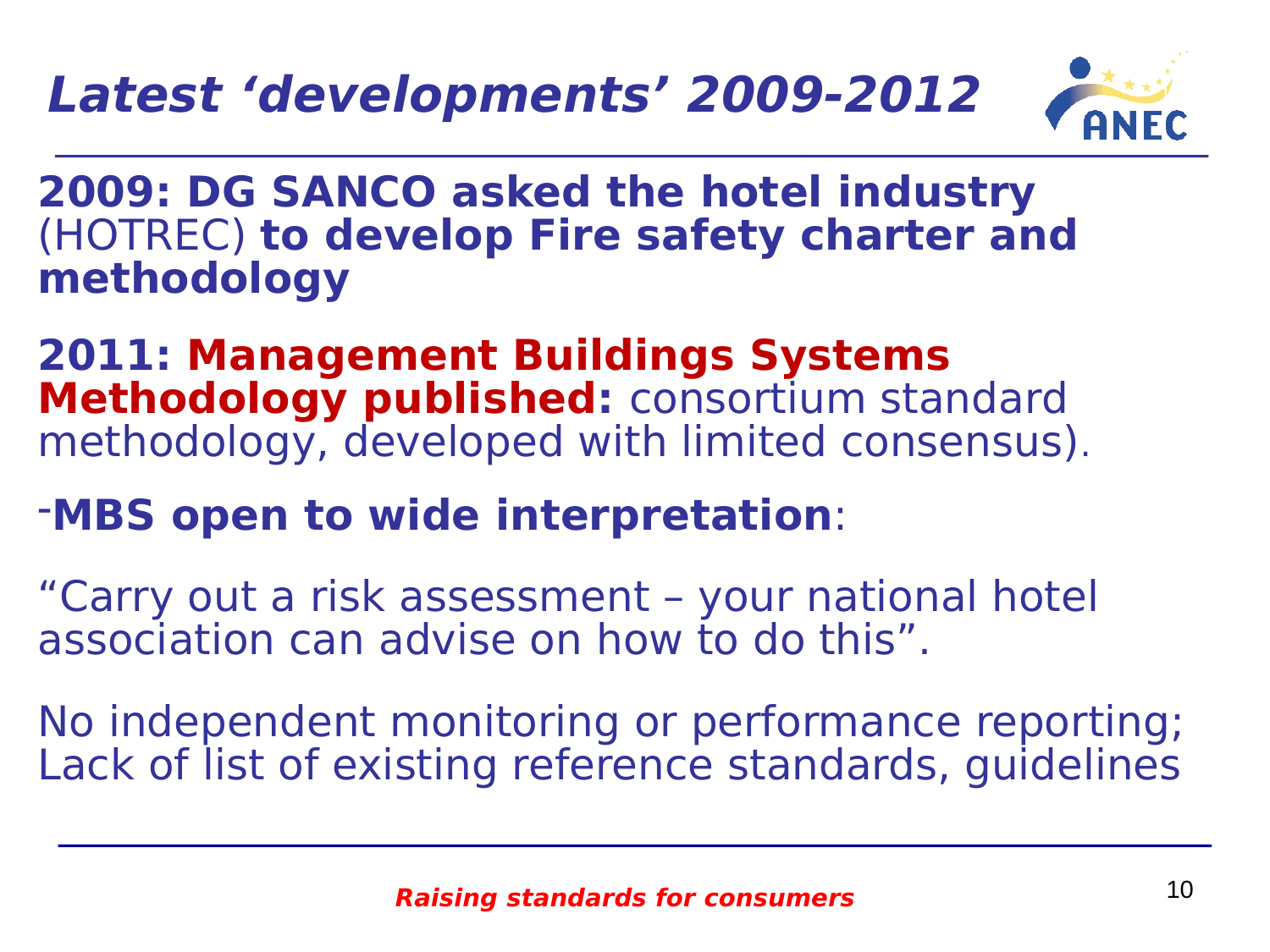

# Latest ‘developments’ 2009-2012
2009: DG SANCO asked the hotel industry (HOTREC) to develop Fire safety charter and methodology

2011: Management Buildings Systems   Methodology published: consortium standard methodology, developed with limited consensus).

MBS open to wide interpretation:

“Carry out a risk assessment – your national hotel association can advise on how to do this”.

No independent monitoring or performance reporting; Lack of list of existing reference standards, guidelines
10
Raising standards for consumers